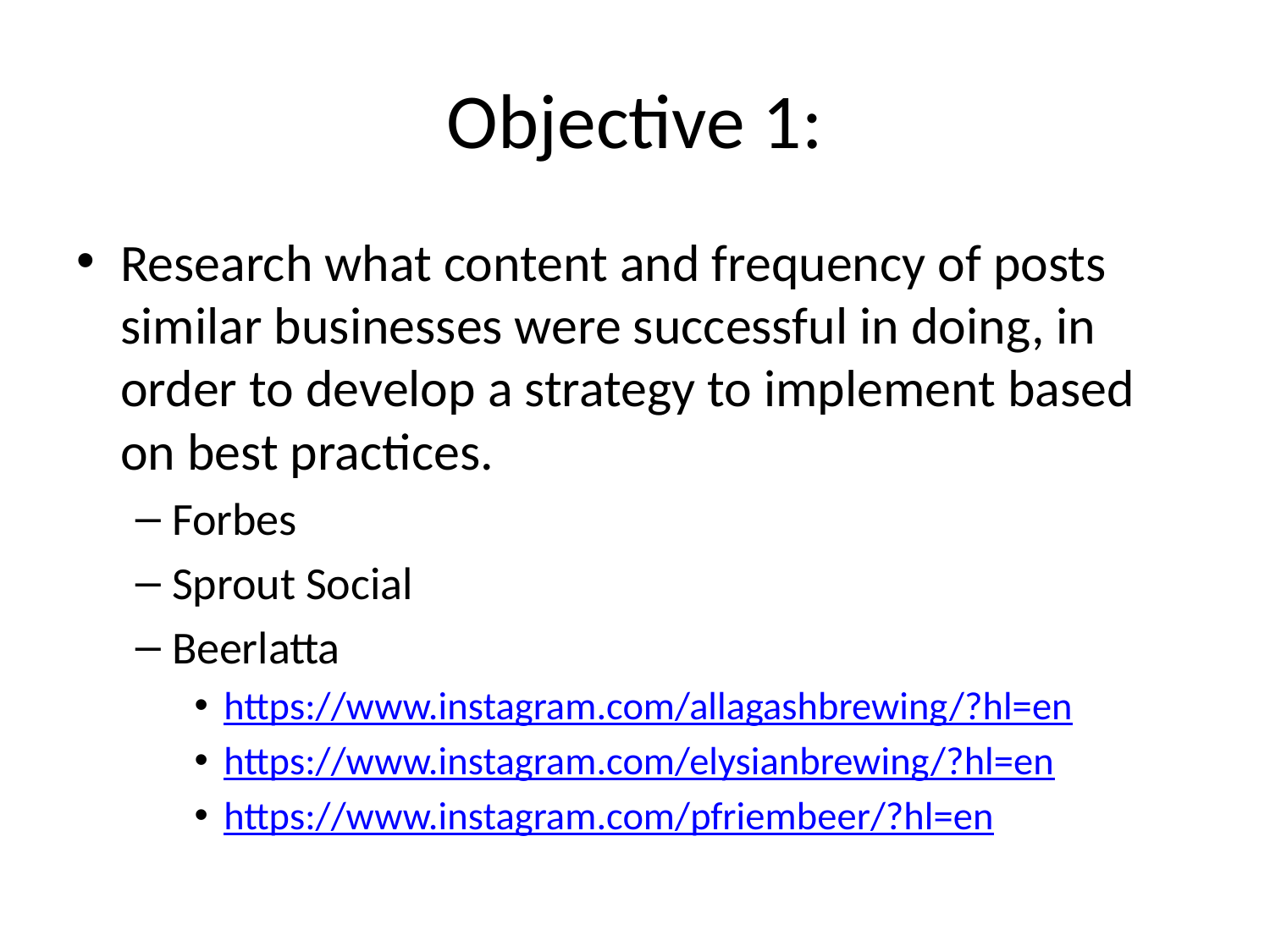

# Objective 1:
Research what content and frequency of posts similar businesses were successful in doing, in order to develop a strategy to implement based on best practices.
Forbes
Sprout Social
Beerlatta
https://www.instagram.com/allagashbrewing/?hl=en
https://www.instagram.com/elysianbrewing/?hl=en
https://www.instagram.com/pfriembeer/?hl=en